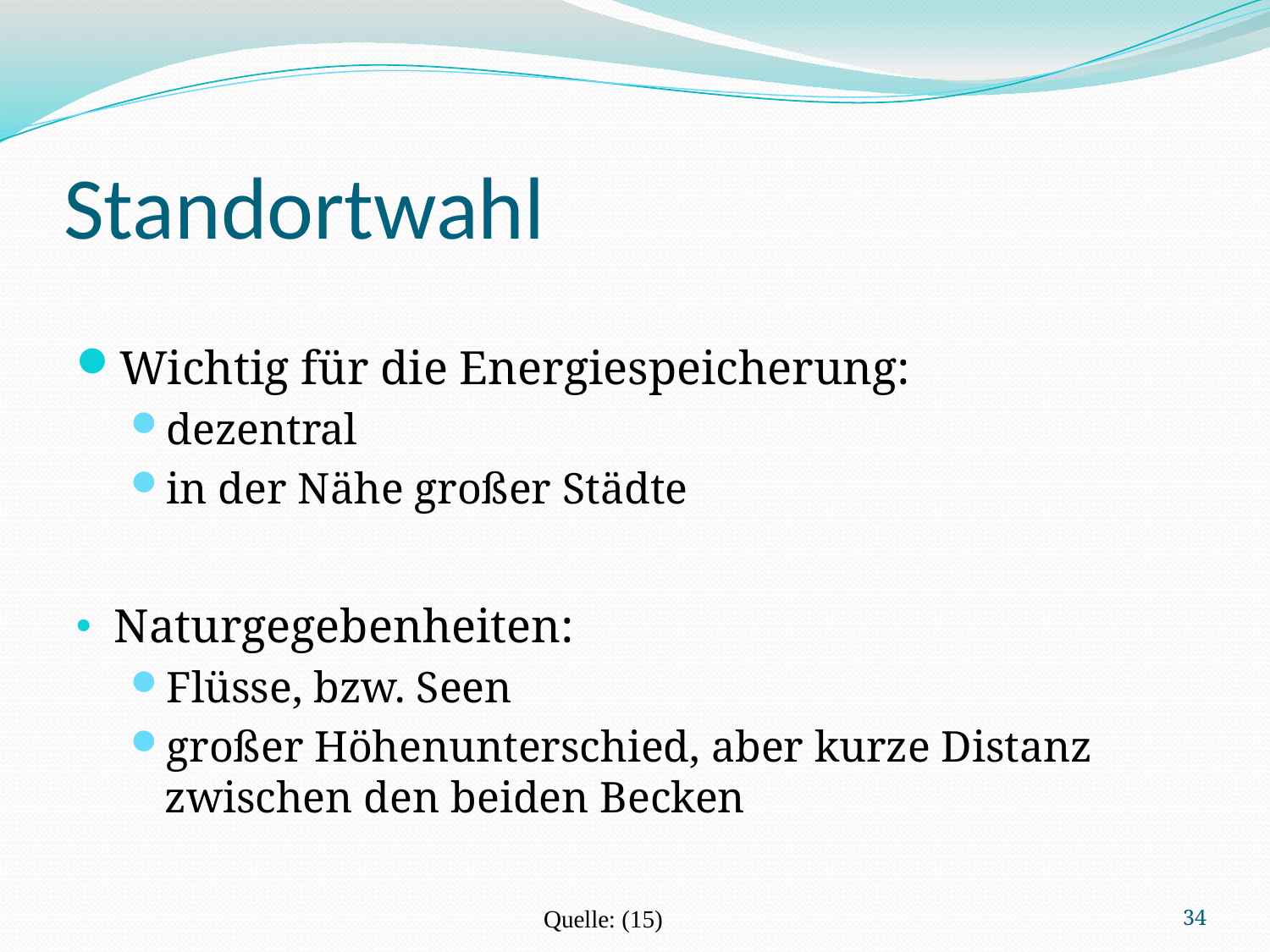

# Standortwahl

Wichtig für die Energiespeicherung:
dezentral
in der Nähe großer Städte

Naturgegebenheiten:
Flüsse, bzw. Seen
großer Höhenunterschied, aber kurze Distanz zwischen den beiden Becken

Quelle: (15)
34